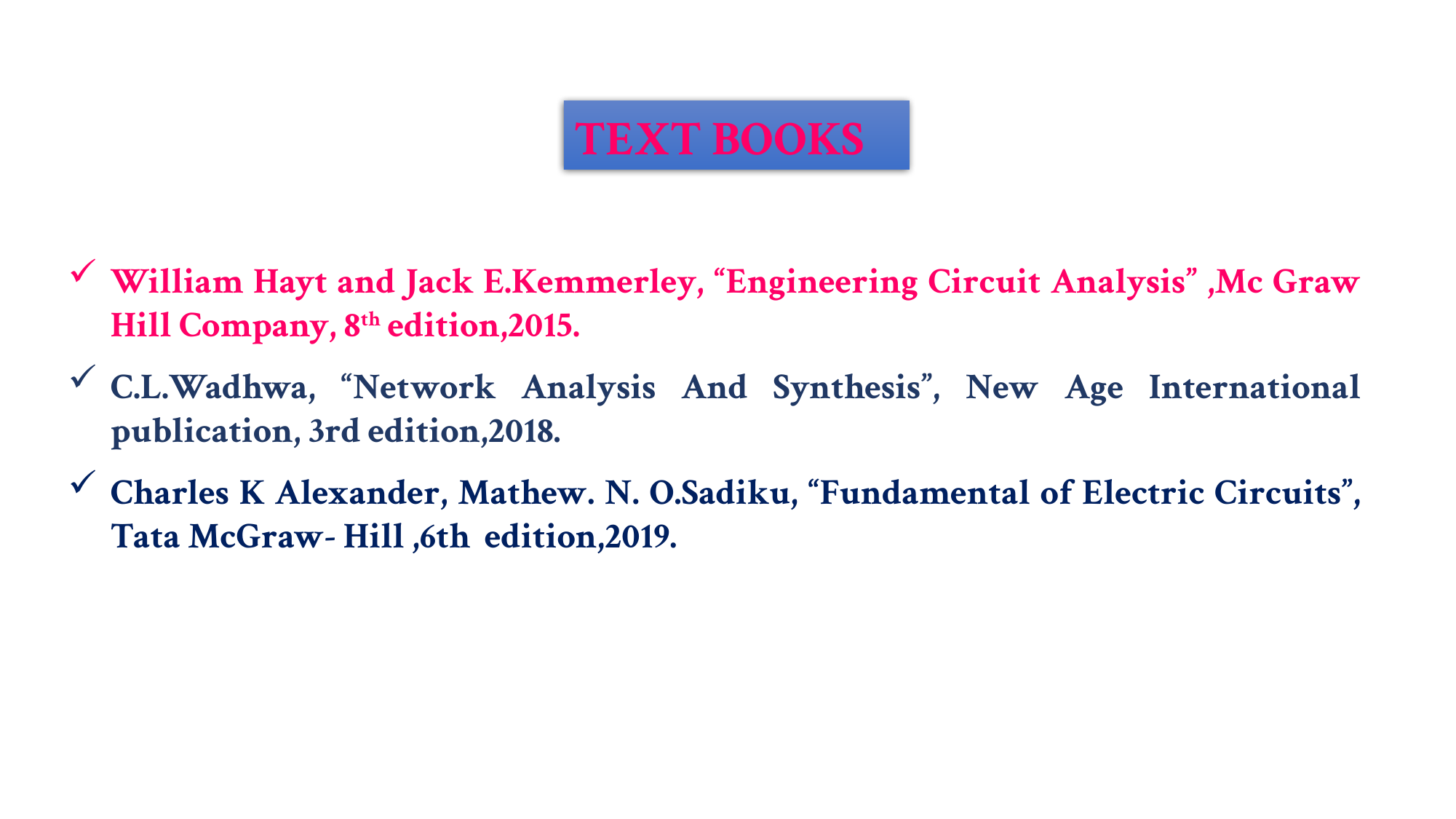

TEXT BOOKS
William Hayt and Jack E.Kemmerley, “Engineering Circuit Analysis” ,Mc Graw Hill Company, 8th edition,2015.
C.L.Wadhwa, “Network Analysis And Synthesis”, New Age International publication, 3rd edition,2018.
Charles K Alexander, Mathew. N. O.Sadiku, “Fundamental of Electric Circuits”, Tata McGraw- Hill ,6th  edition,2019.